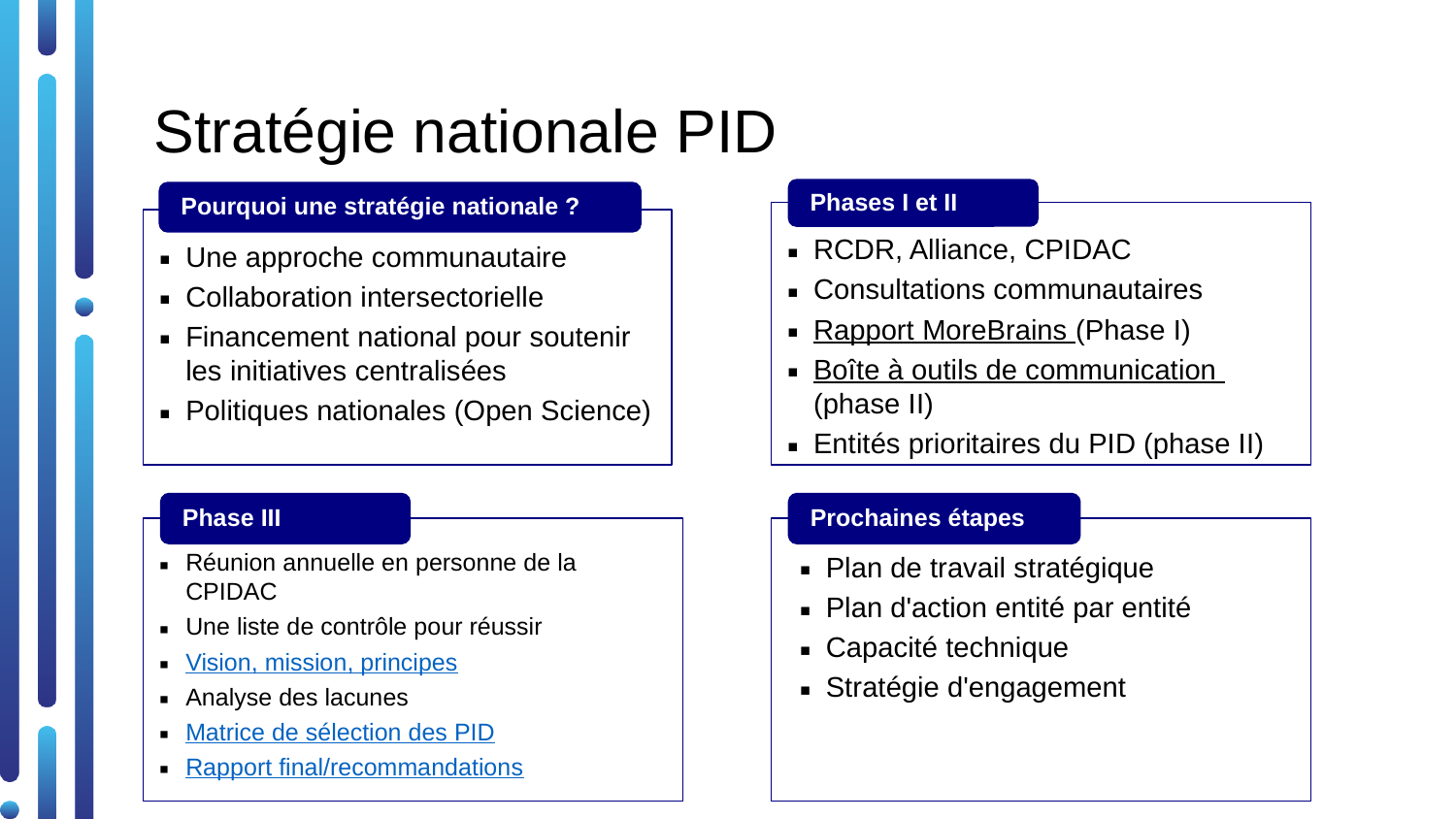

# Stratégie nationale PID
Phases I et II
RCDR, Alliance, CPIDAC
Consultations communautaires
Rapport MoreBrains (Phase I)
Boîte à outils de communication (phase II)
Entités prioritaires du PID (phase II)
Pourquoi une stratégie nationale ?
Une approche communautaire
Collaboration intersectorielle
Financement national pour soutenir les initiatives centralisées
Politiques nationales (Open Science)
Phase III
Réunion annuelle en personne de la CPIDAC
Une liste de contrôle pour réussir
Vision, mission, principes
Analyse des lacunes
Matrice de sélection des PID
Rapport final/recommandations
Prochaines étapes

Plan de travail stratégique
Plan d'action entité par entité
Capacité technique
Stratégie d'engagement